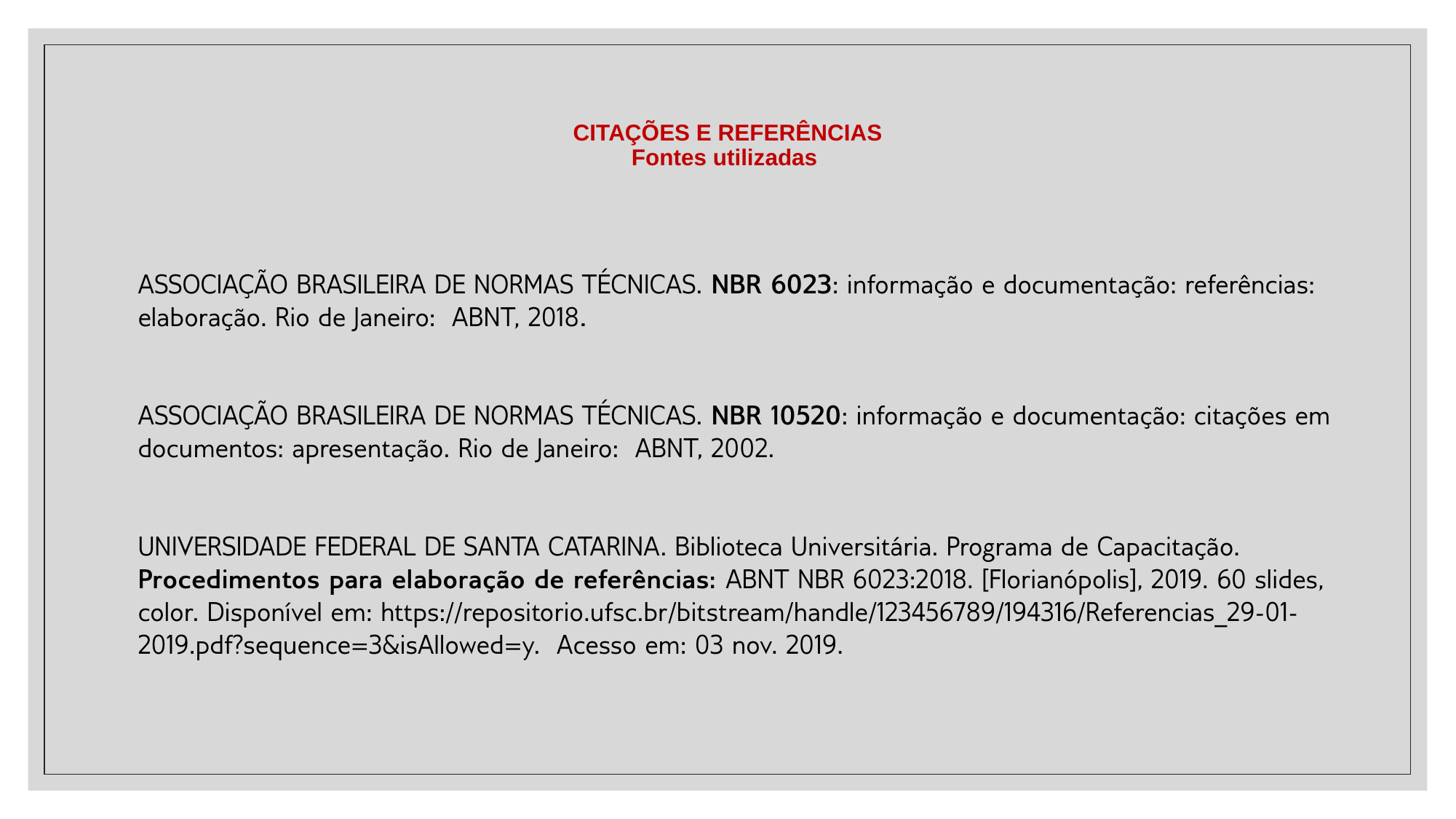

# CITAÇÕES E REFERÊNCIAS Fontes utilizadas
ASSOCIAÇÃO BRASILEIRA DE NORMAS TÉCNICAS. NBR 6023: informação e documentação: referências: elaboração. Rio de Janeiro:  ABNT, 2018.

ASSOCIAÇÃO BRASILEIRA DE NORMAS TÉCNICAS. NBR 10520: informação e documentação: citações em documentos: apresentação. Rio de Janeiro:  ABNT, 2002.

UNIVERSIDADE FEDERAL DE SANTA CATARINA. Biblioteca Universitária. Programa de Capacitação. Procedimentos para elaboração de referências: ABNT NBR 6023:2018. [Florianópolis], 2019. 60 slides, color. Disponível em: https://repositorio.ufsc.br/bitstream/handle/123456789/194316/Referencias_29-01-2019.pdf?sequence=3&isAllowed=y.  Acesso em: 03 nov. 2019.